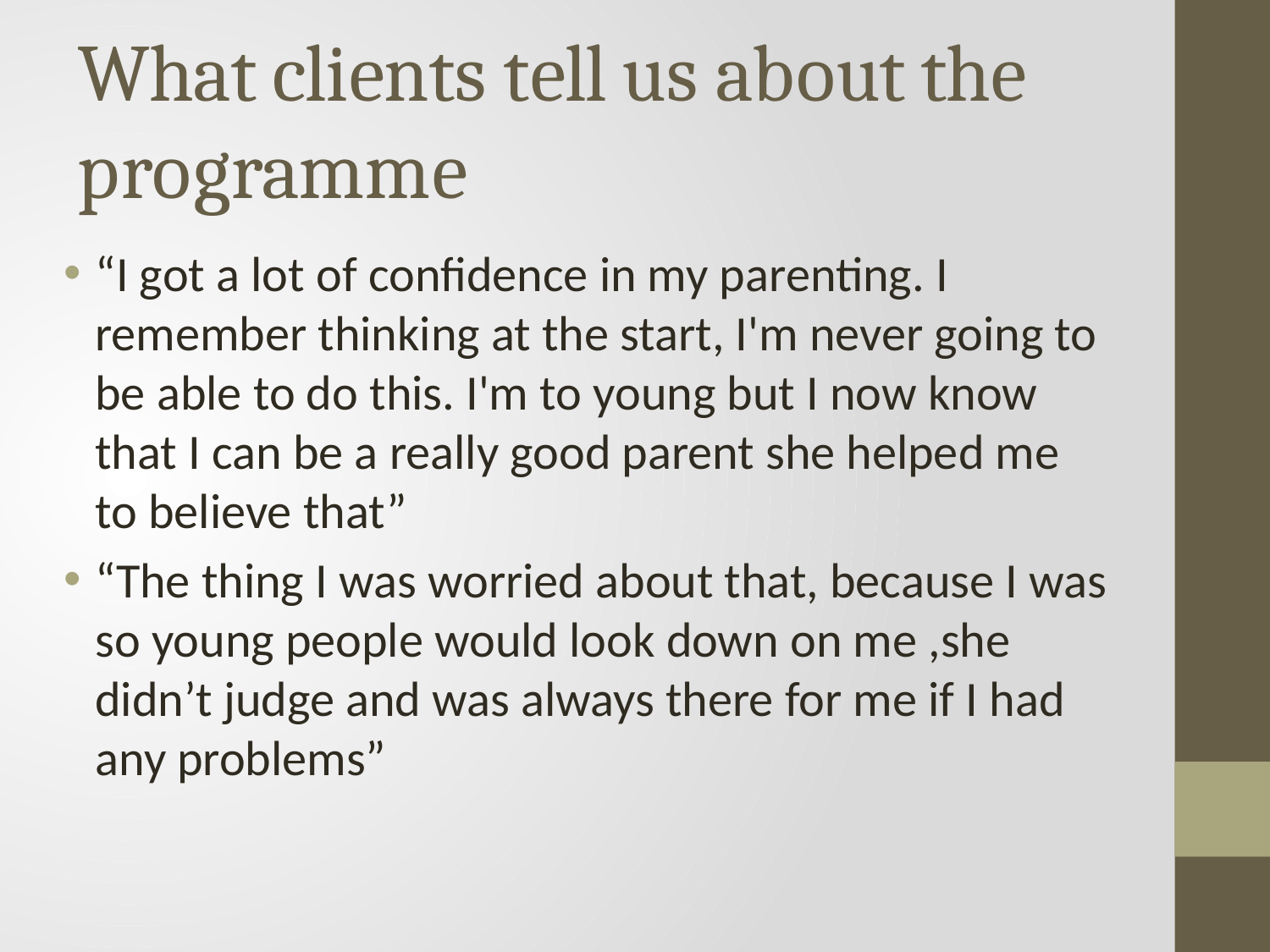

# What clients tell us about the programme
“I got a lot of confidence in my parenting. I remember thinking at the start, I'm never going to be able to do this. I'm to young but I now know that I can be a really good parent she helped me to believe that”
“The thing I was worried about that, because I was so young people would look down on me ,she didn’t judge and was always there for me if I had any problems”